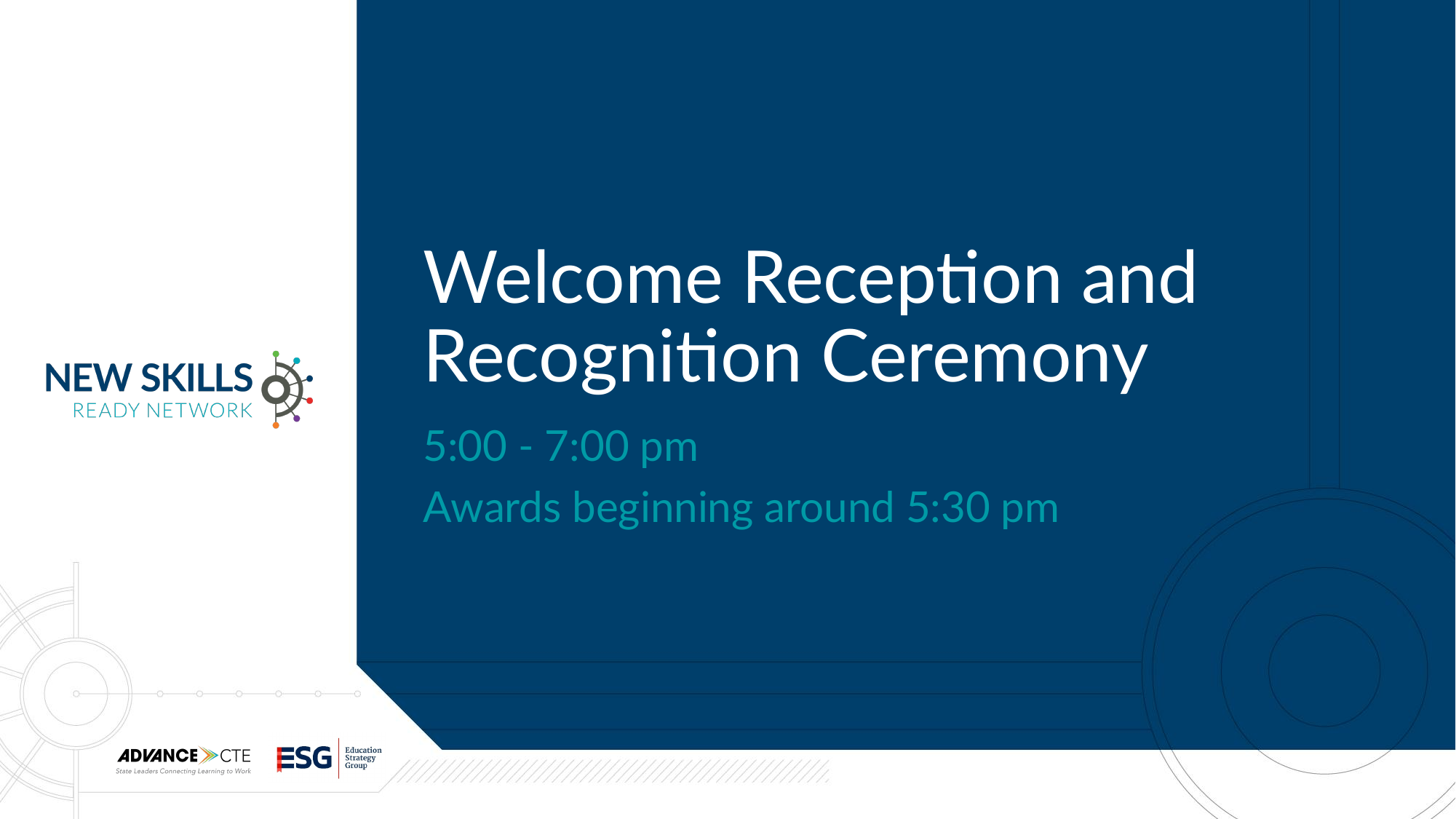

# Welcome Reception and Recognition Ceremony
5:00 - 7:00 pm
Awards beginning around 5:30 pm